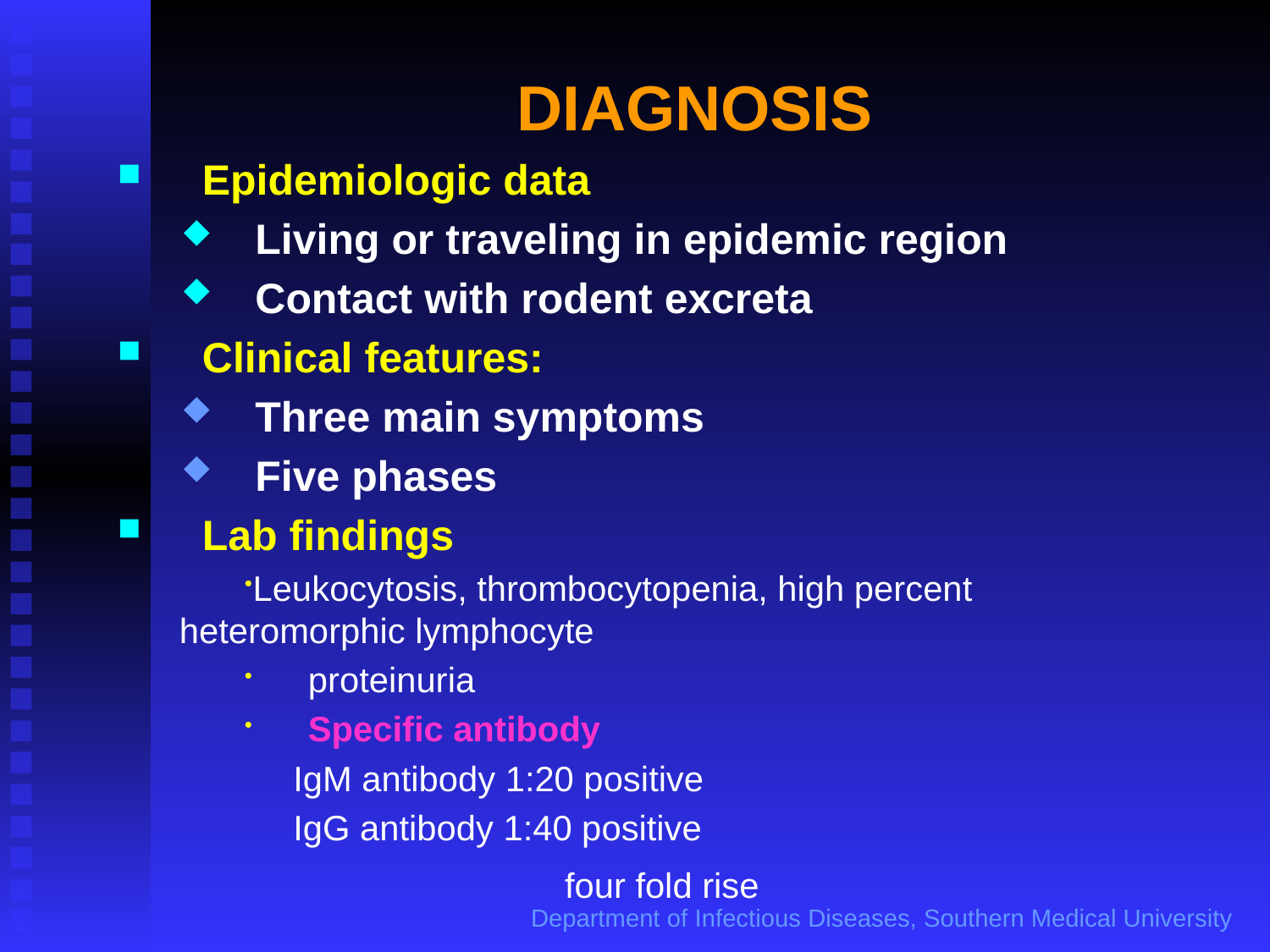

DIAGNOSIS
Epidemiologic data
Living or traveling in epidemic region
Contact with rodent excreta
Clinical features:
Three main symptoms
Five phases
Lab findings
Leukocytosis, thrombocytopenia, high percent heteromorphic lymphocyte
proteinuria
Specific antibody
     IgM antibody 1:20 positive
     IgG antibody 1:40 positive
                           four fold rise